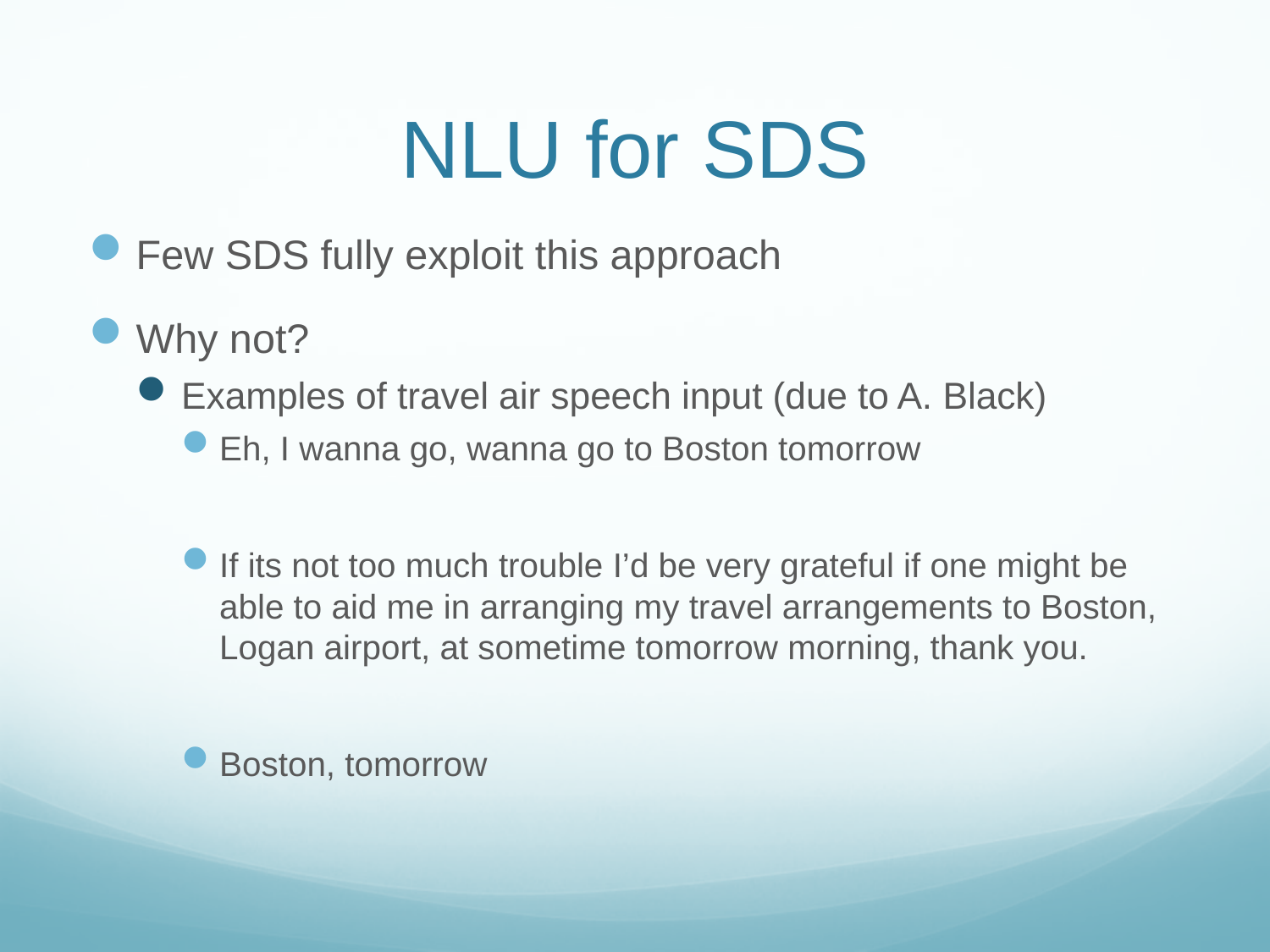

# NLU for SDS
Few SDS fully exploit this approach
Why not?
Examples of travel air speech input (due to A. Black)
Eh, I wanna go, wanna go to Boston tomorrow

If its not too much trouble I’d be very grateful if one might be able to aid me in arranging my travel arrangements to Boston, Logan airport, at sometime tomorrow morning, thank you.

Boston, tomorrow